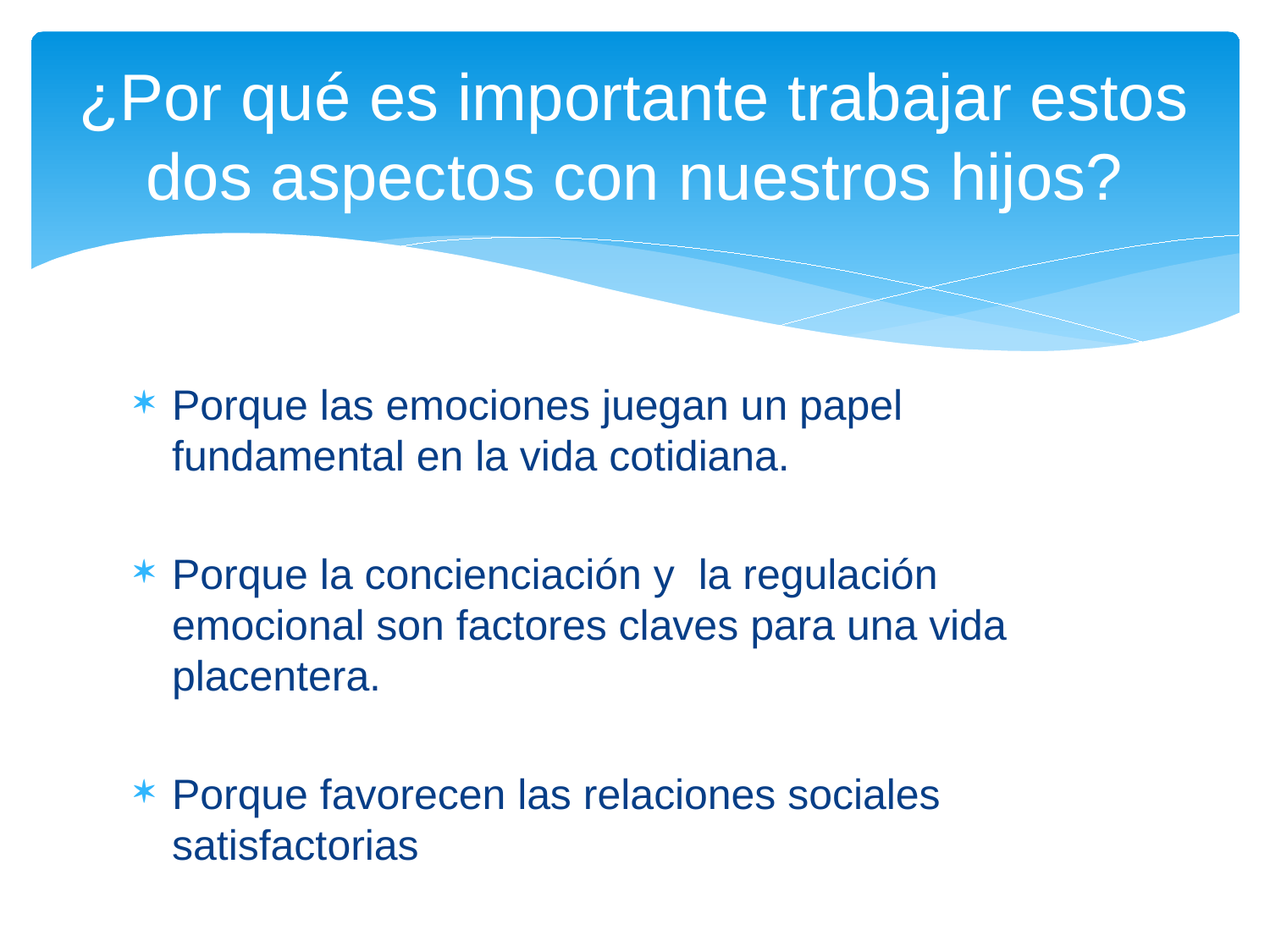

# ¿Por qué es importante trabajar estos dos aspectos con nuestros hijos?
Porque las emociones juegan un papel fundamental en la vida cotidiana.

Porque la concienciación y  la regulación emocional son factores claves para una vida placentera.

Porque favorecen las relaciones sociales satisfactorias